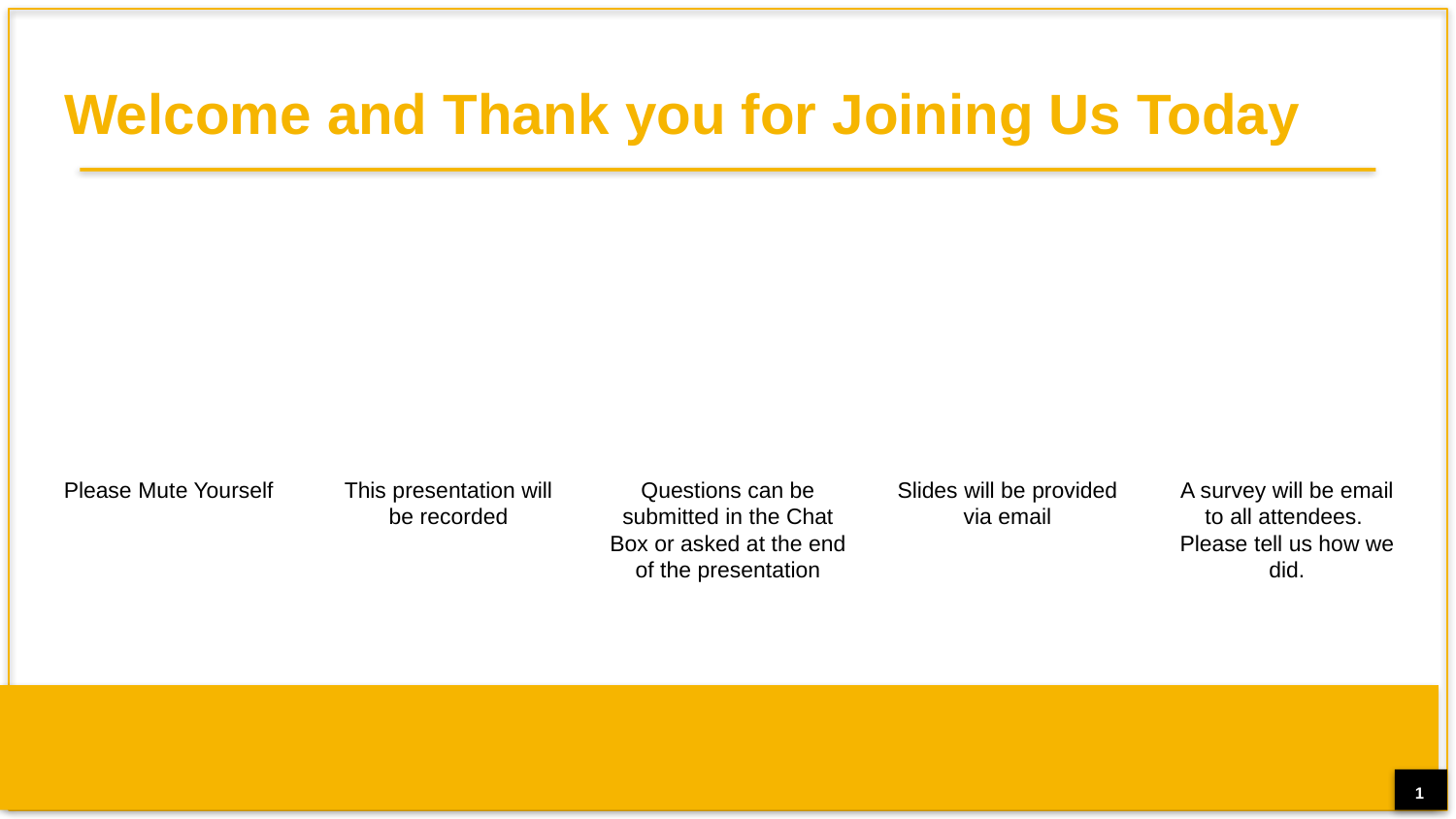

# Welcome and Thank you for Joining Us Today

Please Mute Yourself
This presentation will be recorded
Questions can be submitted in the Chat Box or asked at the end of the presentation
Slides will be provided via email
A survey will be email to all attendees.  Please tell us how we did.

1